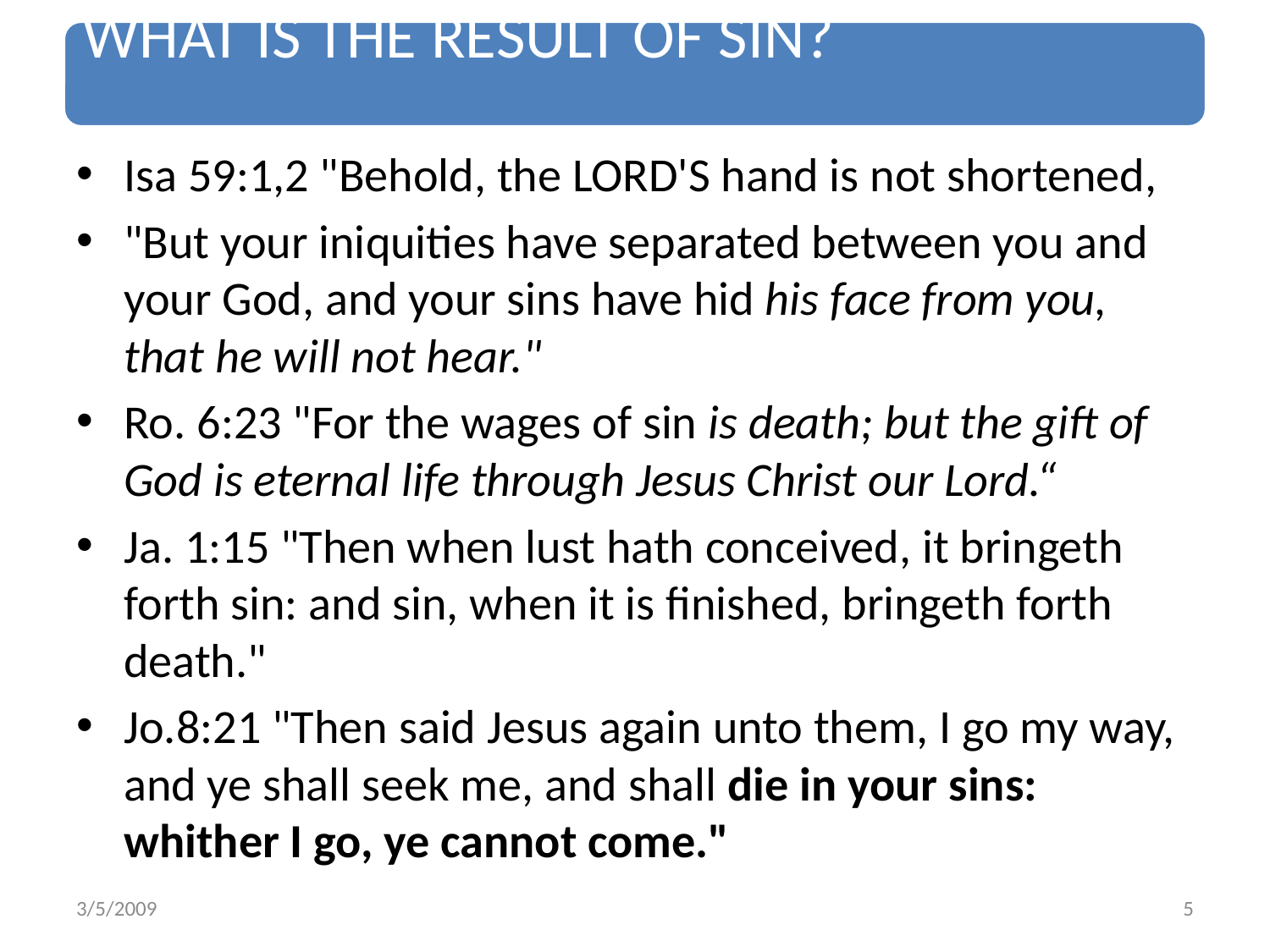

WHAT IS THE RESULT OF SIN?
Isa 59:1,2 "Behold, the LORD'S hand is not shortened,
"But your iniquities have separated between you and your God, and your sins have hid his face from you, that he will not hear."
Ro. 6:23 "For the wages of sin is death; but the gift of God is eternal life through Jesus Christ our Lord.“
Ja. 1:15 "Then when lust hath conceived, it bringeth forth sin: and sin, when it is finished, bringeth forth death."
Jo.8:21 "Then said Jesus again unto them, I go my way, and ye shall seek me, and shall die in your sins: whither I go, ye cannot come."

3/5/2009
5